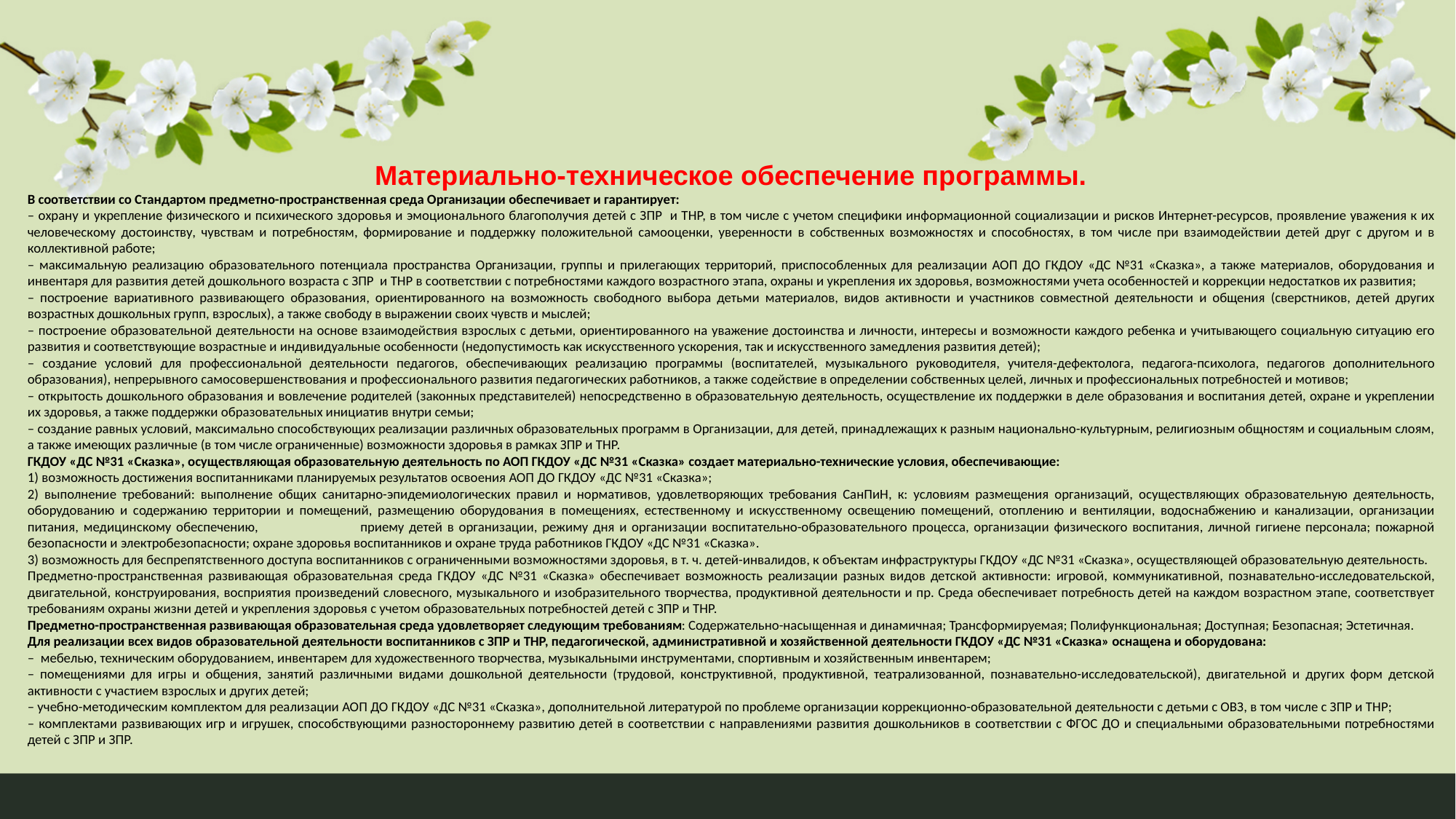

Материально-техническое обеспечение программы.
В соответствии со Стандартом предметно-пространственная среда Организации обеспечивает и гарантирует:
– охрану и укрепление физического и психического здоровья и эмоционального благополучия детей с ЗПР  и ТНР, в том числе с учетом специфики информационной социализации и рисков Интернет-ресурсов, проявление уважения к их человеческому достоинству, чувствам и потребностям, формирование и поддержку положительной самооценки, уверенности в собственных возможностях и способностях, в том числе при взаимодействии детей друг с другом и в коллективной работе;
– максимальную реализацию образовательного потенциала пространства Организации, группы и прилегающих территорий, приспособленных для реализации АОП ДО ГКДОУ «ДС №31 «Сказка», а также материалов, оборудования и инвентаря для развития детей дошкольного возраста с ЗПР  и ТНР в соответствии с потребностями каждого возрастного этапа, охраны и укрепления их здоровья, возможностями учета особенностей и коррекции недостатков их развития;
– построение вариативного развивающего образования, ориентированного на возможность свободного выбора детьми материалов, видов активности и участников совместной деятельности и общения (сверстников, детей других возрастных дошкольных групп, взрослых), а также свободу в выражении своих чувств и мыслей;
– построение образовательной деятельности на основе взаимодействия взрослых с детьми, ориентированного на уважение достоинства и личности, интересы и возможности каждого ребенка и учитывающего социальную ситуацию его развития и соответствующие возрастные и индивидуальные особенности (недопустимость как искусственного ускорения, так и искусственного замедления развития детей);
– создание условий для профессиональной деятельности педагогов, обеспечивающих реализацию программы (воспитателей, музыкального руководителя, учителя-дефектолога, педагога-психолога, педагогов дополнительного образования), непрерывного самосовершенствования и профессионального развития педагогических работников, а также содействие в определении собственных целей, личных и профессиональных потребностей и мотивов;
– открытость дошкольного образования и вовлечение родителей (законных представителей) непосредственно в образовательную деятельность, осуществление их поддержки в деле образования и воспитания детей, охране и укреплении их здоровья, а также поддержки образовательных инициатив внутри семьи;
– создание равных условий, максимально способствующих реализации различных образовательных программ в Организации, для детей, принадлежащих к разным национально-культурным, религиозным общностям и социальным слоям, а также имеющих различные (в том числе ограниченные) возможности здоровья в рамках ЗПР и ТНР.
ГКДОУ «ДС №31 «Сказка», осуществляющая образовательную деятельность по АОП ГКДОУ «ДС №31 «Сказка» создает материально-технические условия, обеспечивающие:
1) возможность достижения воспитанниками планируемых результатов освоения АОП ДО ГКДОУ «ДС №31 «Сказка»;
2) выполнение требований: выполнение общих санитарно-эпидемиологических правил и нормативов, удовлетворяющих требования СанПиН, к: условиям размещения организаций, осуществляющих образовательную деятельность, оборудованию и содержанию территории и помещений, размещению оборудования в помещениях, естественному и искусственному освещению помещений, отоплению и вентиляции, водоснабжению и канализации, организации питания, медицинскому обеспечению, 	приему детей в организации, режиму дня и организации воспитательно-образовательного процесса, организации физического воспитания, личной гигиене персонала; пожарной безопасности и электробезопасности; охране здоровья воспитанников и охране труда работников ГКДОУ «ДС №31 «Сказка».
3) возможность для беспрепятственного доступа воспитанников с ограниченными возможностями здоровья, в т. ч. детей-инвалидов, к объектам инфраструктуры ГКДОУ «ДС №31 «Сказка», осуществляющей образовательную деятельность.
Предметно-пространственная развивающая образовательная среда ГКДОУ «ДС №31 «Сказка» обеспечивает возможность реализации разных видов детской активности: игровой, коммуникативной, познавательно-исследовательской, двигательной, конструирования, восприятия произведений словесного, музыкального и изобразительного творчества, продуктивной деятельности и пр. Среда обеспечивает потребность детей на каждом возрастном этапе, соответствует требованиям охраны жизни детей и укрепления здоровья с учетом образовательных потребностей детей с ЗПР и ТНР.
Предметно-пространственная развивающая образовательная среда удовлетворяет следующим требованиям: Содержательно-насыщенная и динамичная; Трансформируемая; Полифункциональная; Доступная; Безопасная; Эстетичная.
Для реализации всех видов образовательной деятельности воспитанников с ЗПР и ТНР, педагогической, административной и хозяйственной деятельности ГКДОУ «ДС №31 «Сказка» оснащена и оборудована:
–  мебелью, техническим оборудованием, инвентарем для художественного творчества, музыкальными инструментами, спортивным и хозяйственным инвентарем;
– помещениями для игры и общения, занятий различными видами дошкольной деятельности (трудовой, конструктивной, продуктивной, театрализованной, познавательно-исследовательской), двигательной и других форм детской активности с участием взрослых и других детей;
– учебно-методическим комплектом для реализации АОП ДО ГКДОУ «ДС №31 «Сказка», дополнительной литературой по проблеме организации коррекционно-образовательной деятельности с детьми с ОВЗ, в том числе с ЗПР и ТНР;
– комплектами развивающих игр и игрушек, способствующими разностороннему развитию детей в соответствии с направлениями развития дошкольников в соответствии с ФГОС ДО и специальными образовательными потребностями детей с ЗПР и ЗПР.